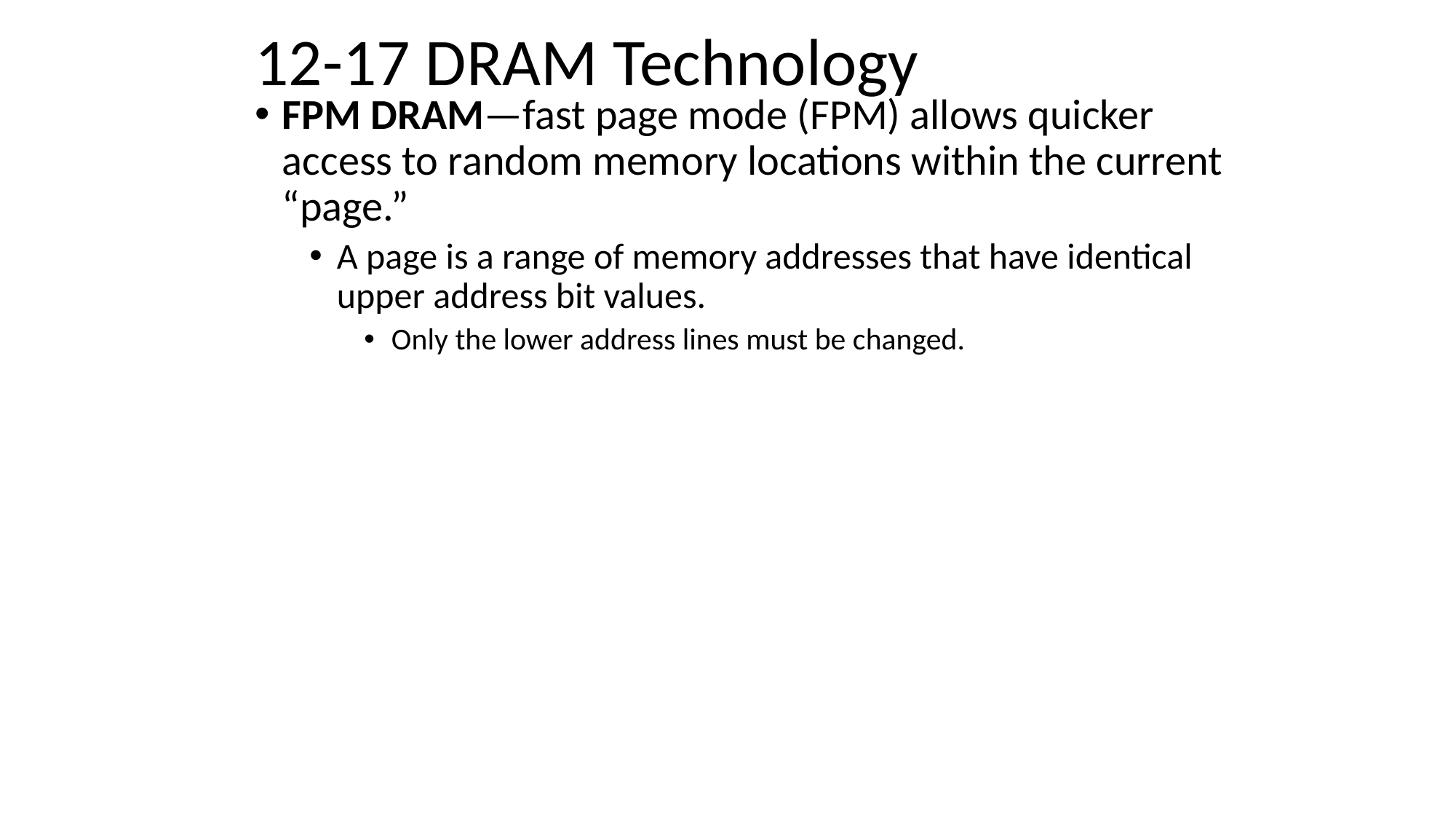

# 12-17 DRAM Technology
FPM DRAM—fast page mode (FPM) allows quicker access to random memory locations within the current “page.”
A page is a range of memory addresses that have identical upper address bit values.
Only the lower address lines must be changed.